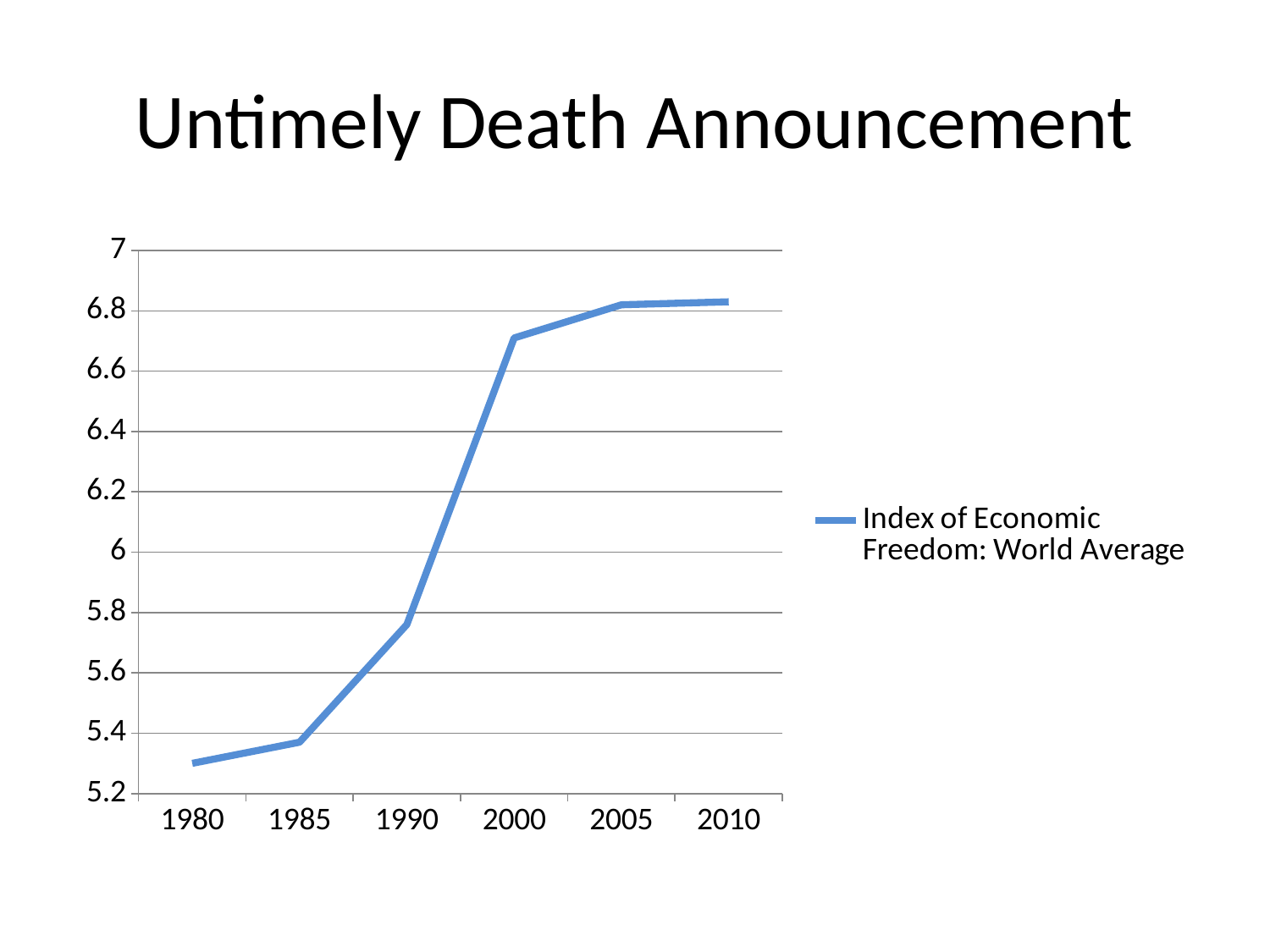

# Untimely Death Announcement

### Chart

| Category | Index of Economic Freedom: World Average |
|---|---|
| 1980.0 | 5.3 |
| 1985.0 | 5.37 |
| 1990.0 | 5.76 |
| 2000.0 | 6.71 |
| 2005.0 | 6.819999999999998 |
| 2010.0 | 6.83 |